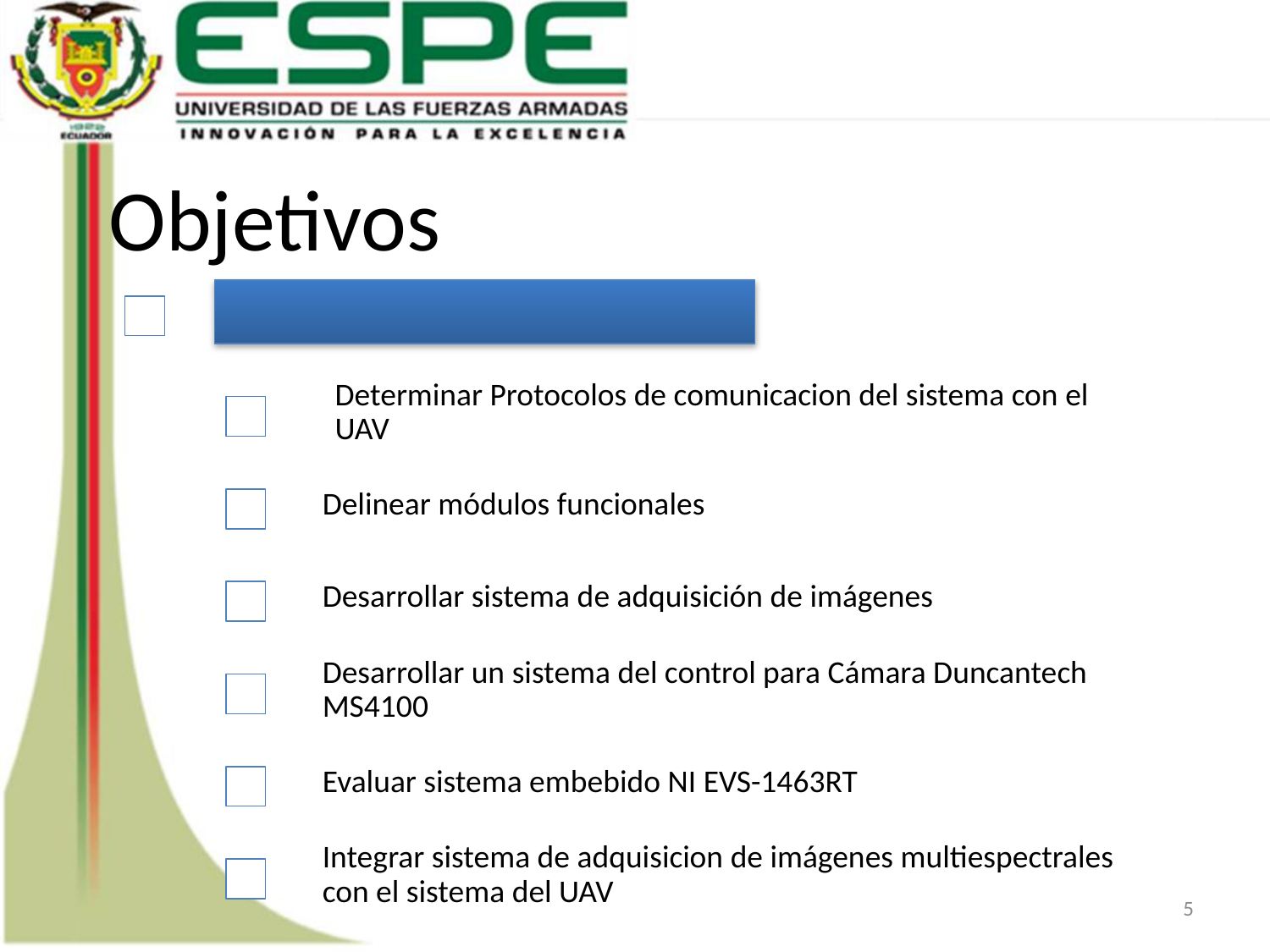

Objetivos
Determinar Protocolos de comunicacion del sistema con el UAV
Delinear módulos funcionales
Desarrollar sistema de adquisición de imágenes
Desarrollar un sistema del control para Cámara Duncantech MS4100
Evaluar sistema embebido NI EVS-1463RT
Integrar sistema de adquisicion de imágenes multiespectrales con el sistema del UAV
5